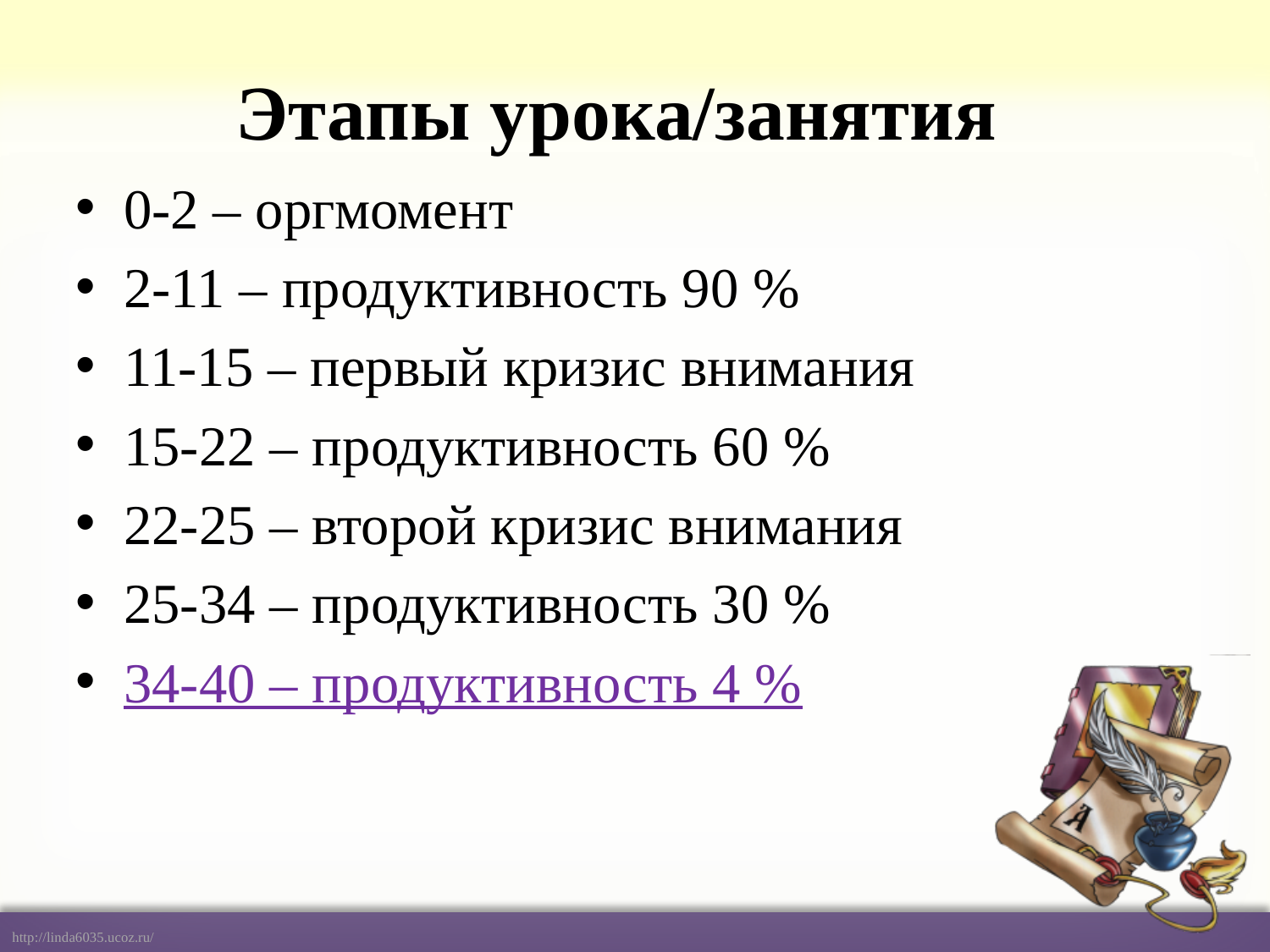

# Этапы урока/занятия
0-2 – оргмомент
2-11 – продуктивность 90 %
11-15 – первый кризис внимания
15-22 – продуктивность 60 %
22-25 – второй кризис внимания
25-34 – продуктивность 30 %
34-40 – продуктивность 4 %